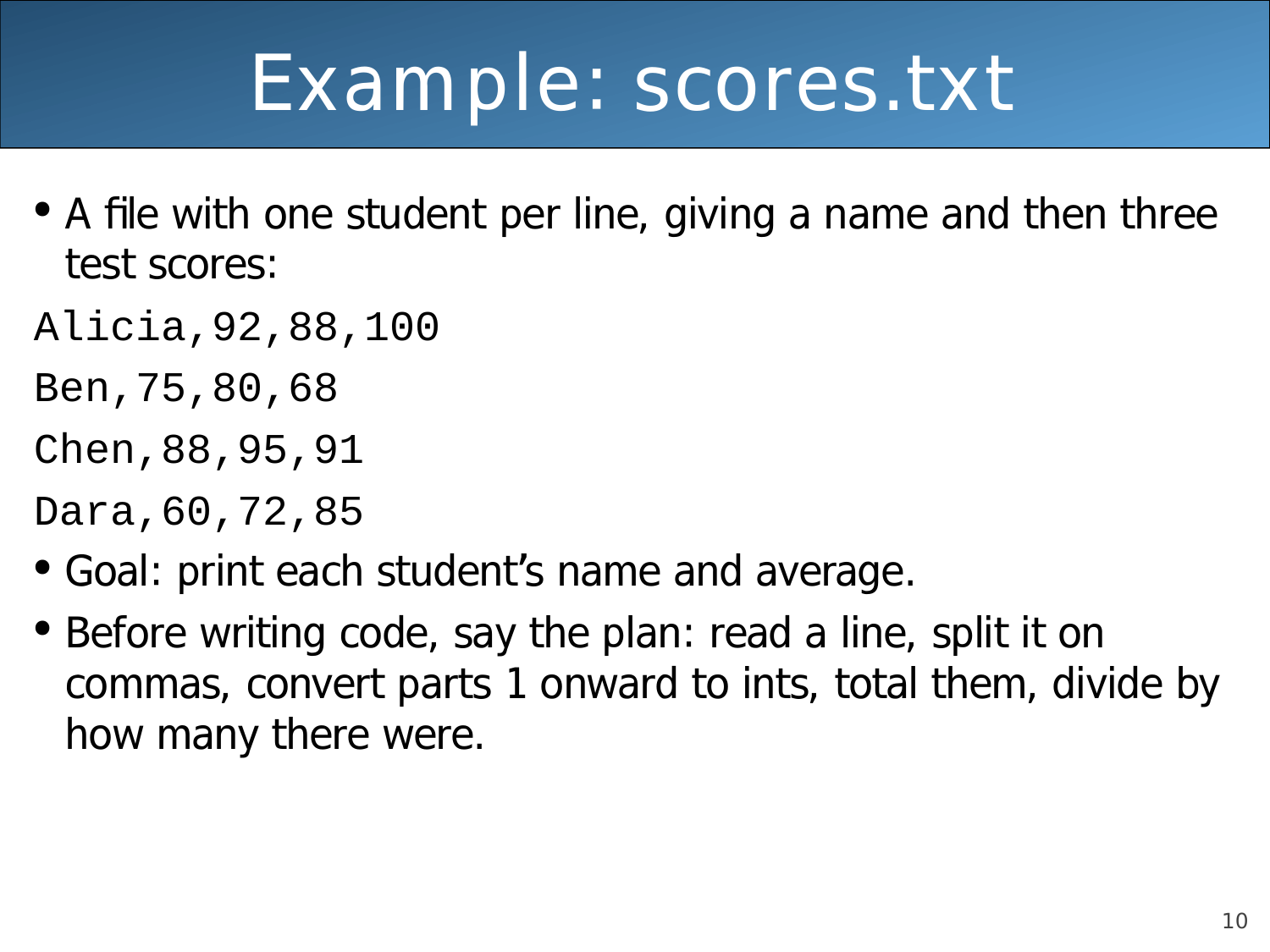

# Example: scores.txt
A file with one student per line, giving a name and then three test scores:
Alicia,92,88,100
Ben,75,80,68
Chen,88,95,91
Dara,60,72,85
Goal: print each student’s name and average.
Before writing code, say the plan: read a line, split it on commas, convert parts 1 onward to ints, total them, divide by how many there were.